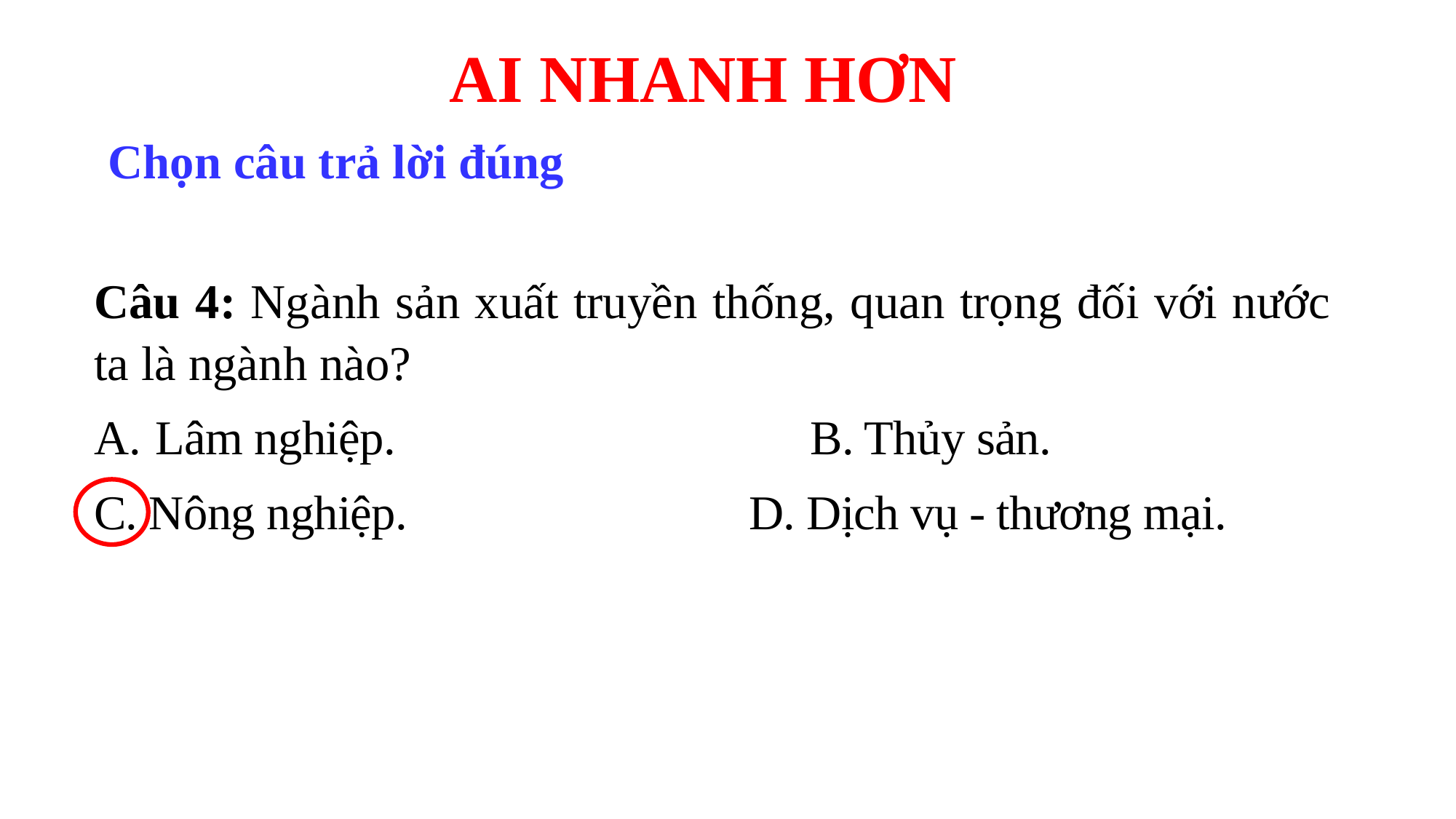

AI NHANH HƠN
Chọn câu trả lời đúng
Câu 4: Ngành sản xuất truyền thống, quan trọng đối với nước ta là ngành nào?
Lâm nghiệp.				B. Thủy sản.
C. Nông nghiệp.				D. Dịch vụ - thương mại.